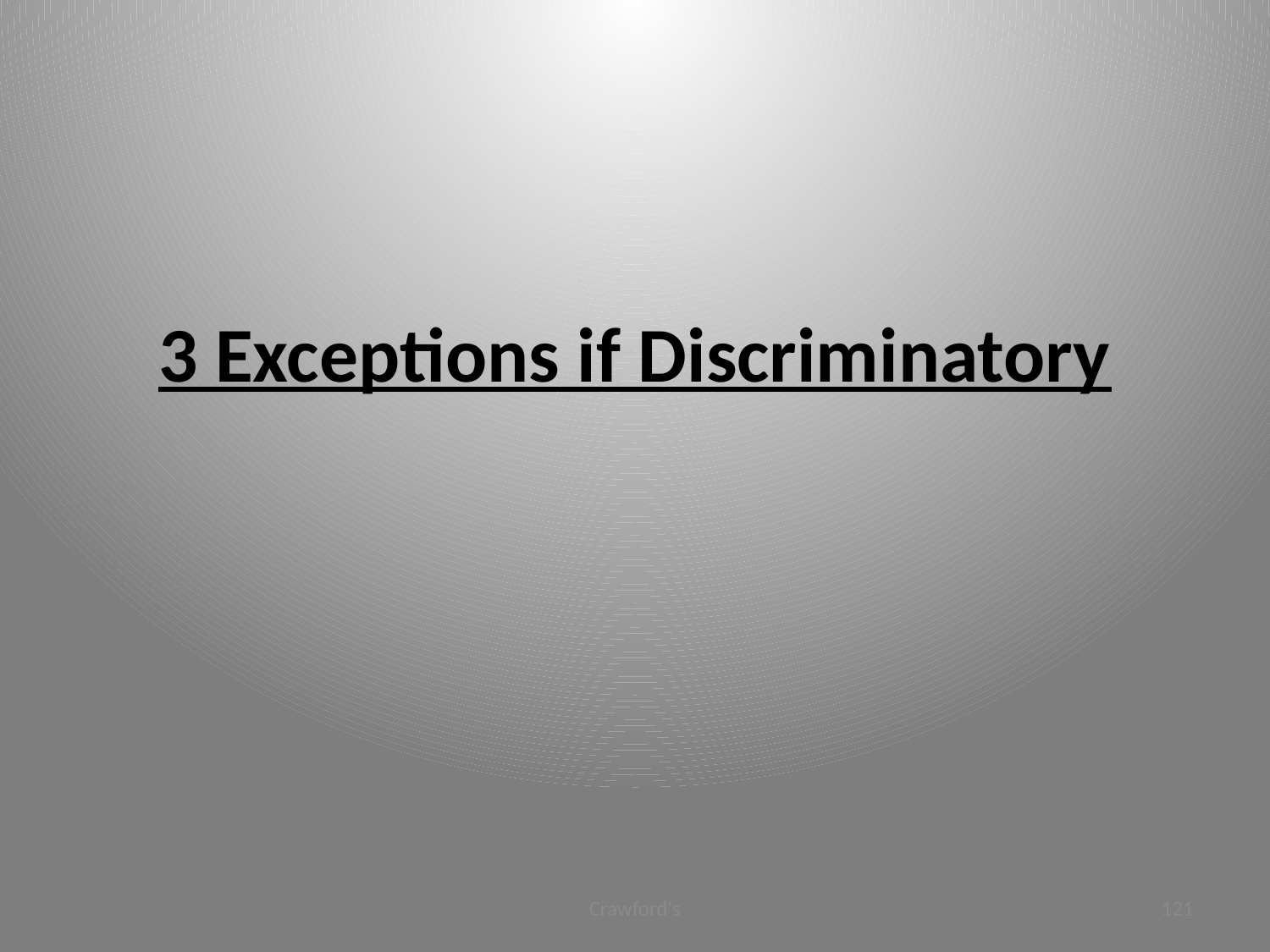

# 3 Exceptions if Discriminatory

Crawford's
121